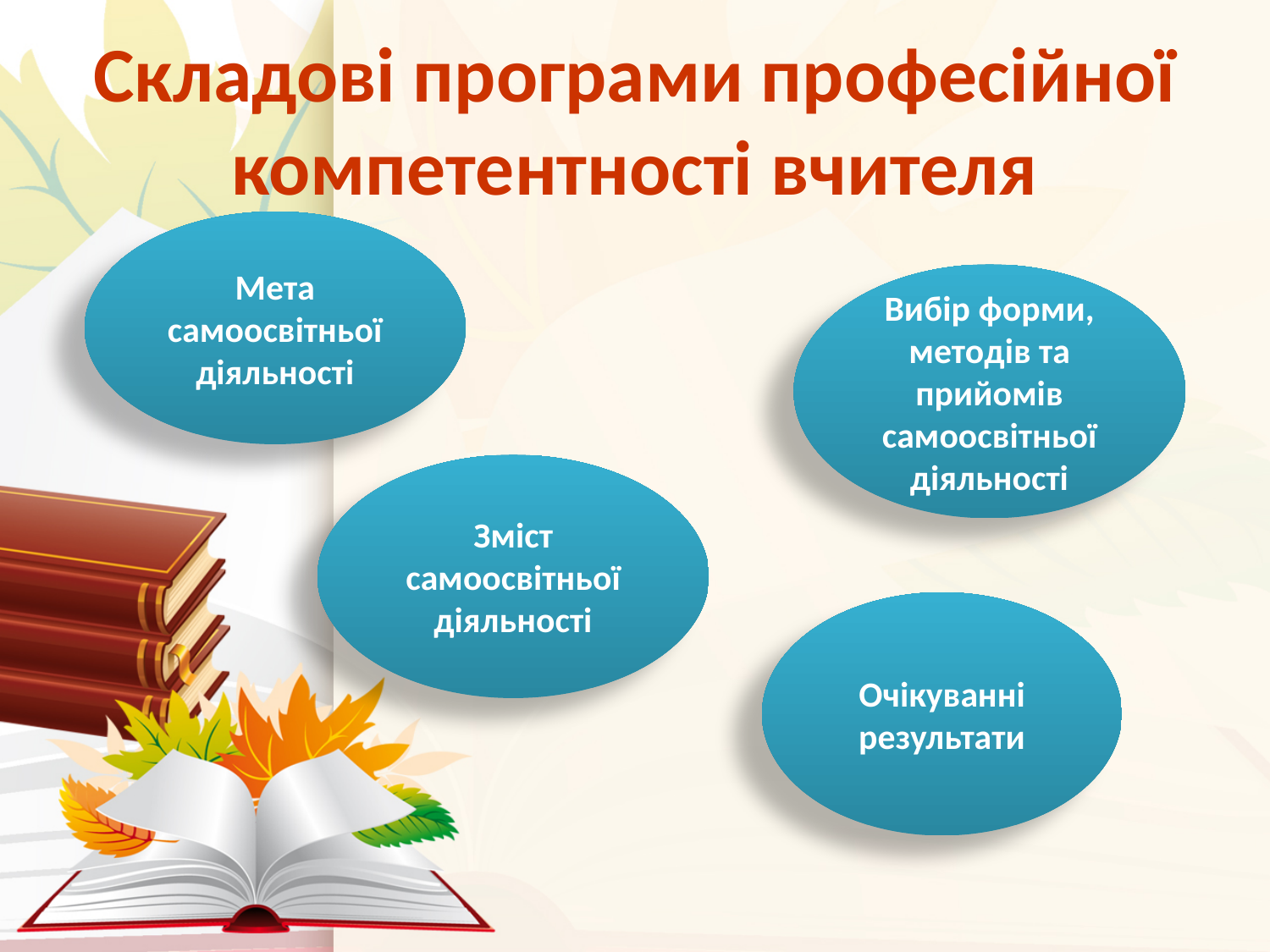

# Складові програми професійної компетентності вчителя
Мета самоосвітньої діяльності
Вибір форми, методів та прийомів самоосвітньої діяльності
Зміст самоосвітньої діяльності
Очікуванні результати